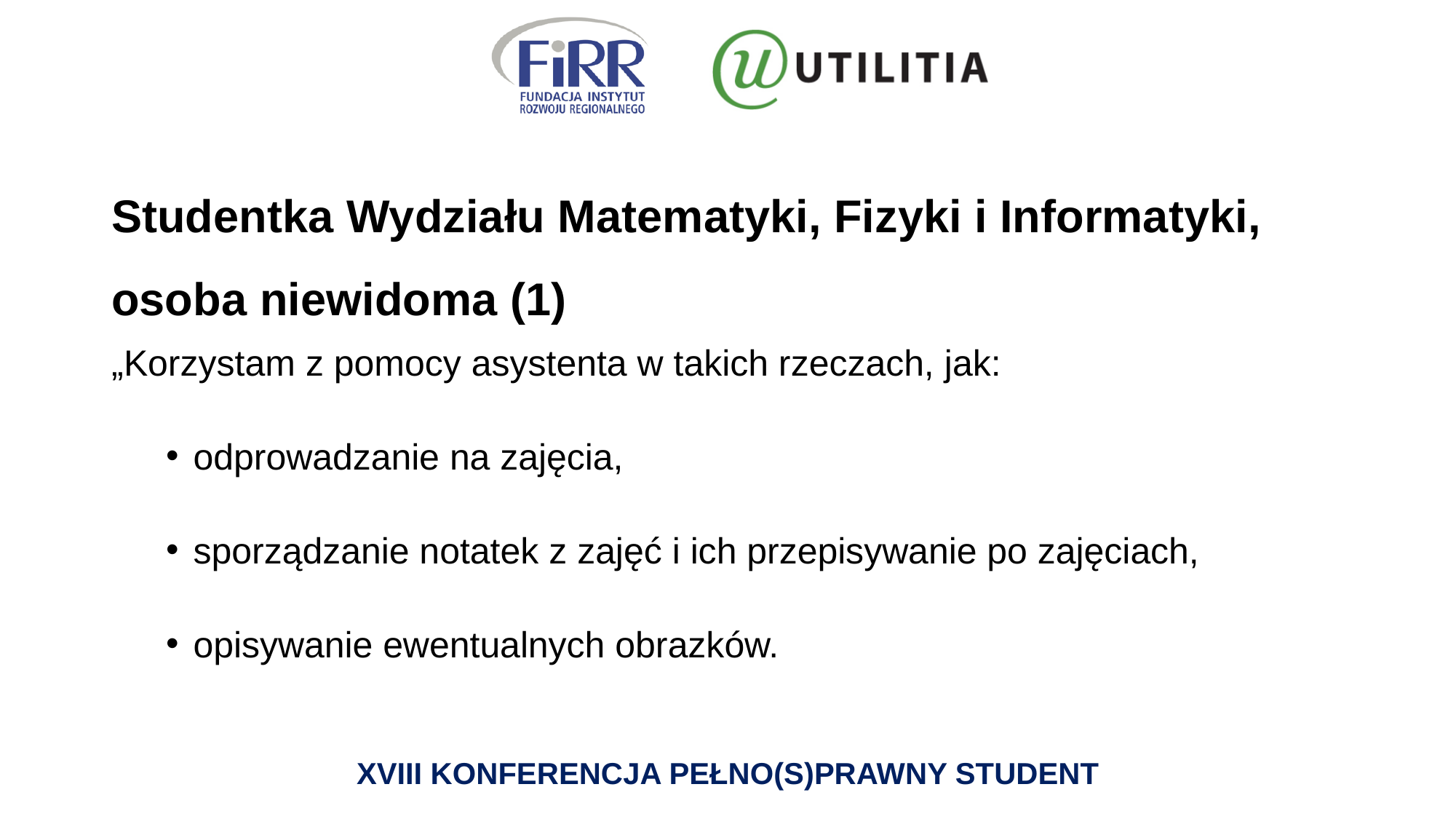

# Studentka Wydziału Matematyki, Fizyki i Informatyki, osoba niewidoma (1)
„Korzystam z pomocy asystenta w takich rzeczach, jak:
odprowadzanie na zajęcia,
sporządzanie notatek z zajęć i ich przepisywanie po zajęciach,
opisywanie ewentualnych obrazków.